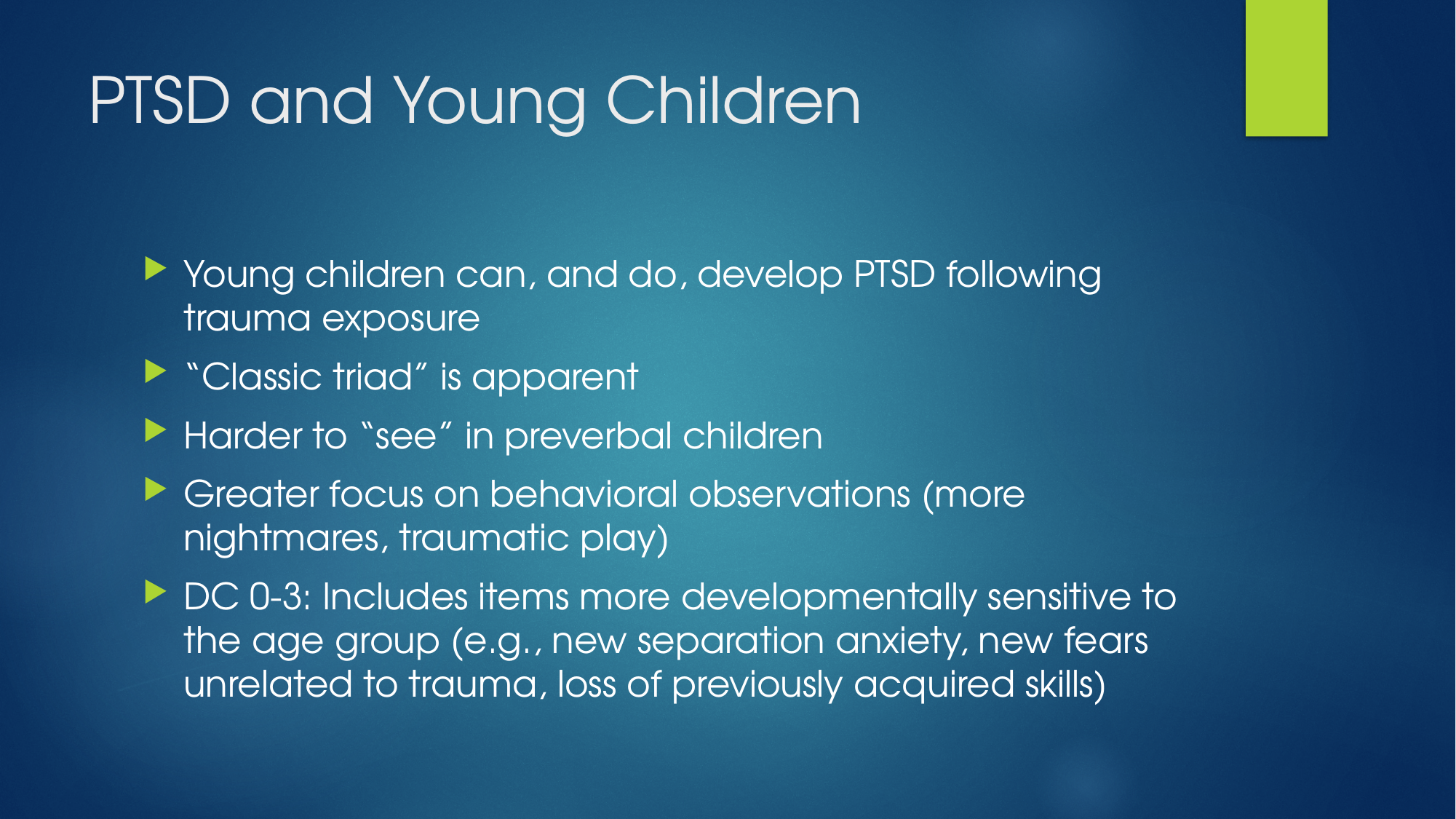

# PTSD and Young Children
Young children can, and do, develop PTSD following trauma exposure
“Classic triad” is apparent
Harder to “see” in preverbal children
Greater focus on behavioral observations (more nightmares, traumatic play)
DC 0-3: Includes items more developmentally sensitive to the age group (e.g., new separation anxiety, new fears unrelated to trauma, loss of previously acquired skills)